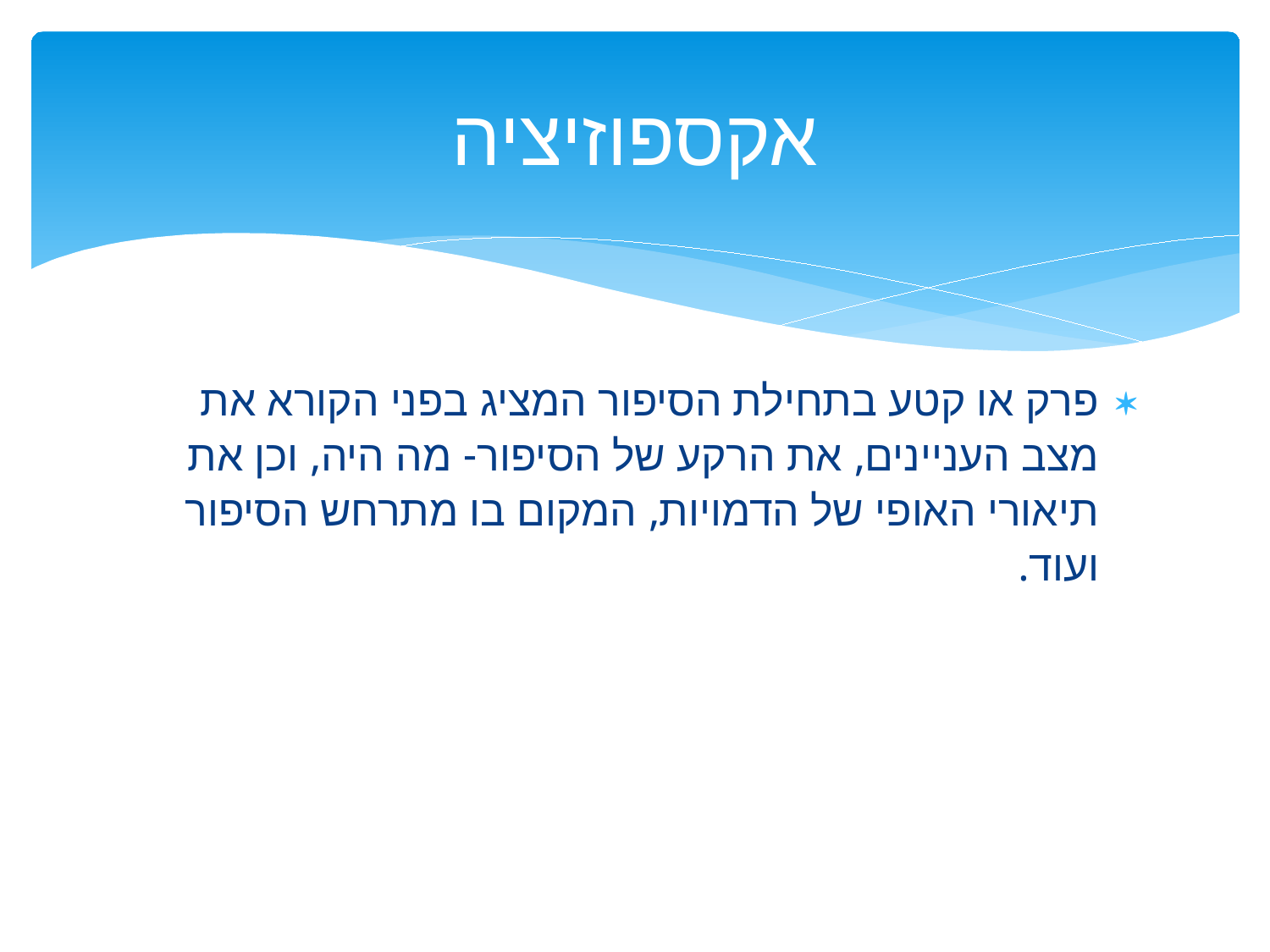

# אקספוזיציה
פרק או קטע בתחילת הסיפור המציג בפני הקורא את מצב העניינים, את הרקע של הסיפור- מה היה, וכן את תיאורי האופי של הדמויות, המקום בו מתרחש הסיפור ועוד.